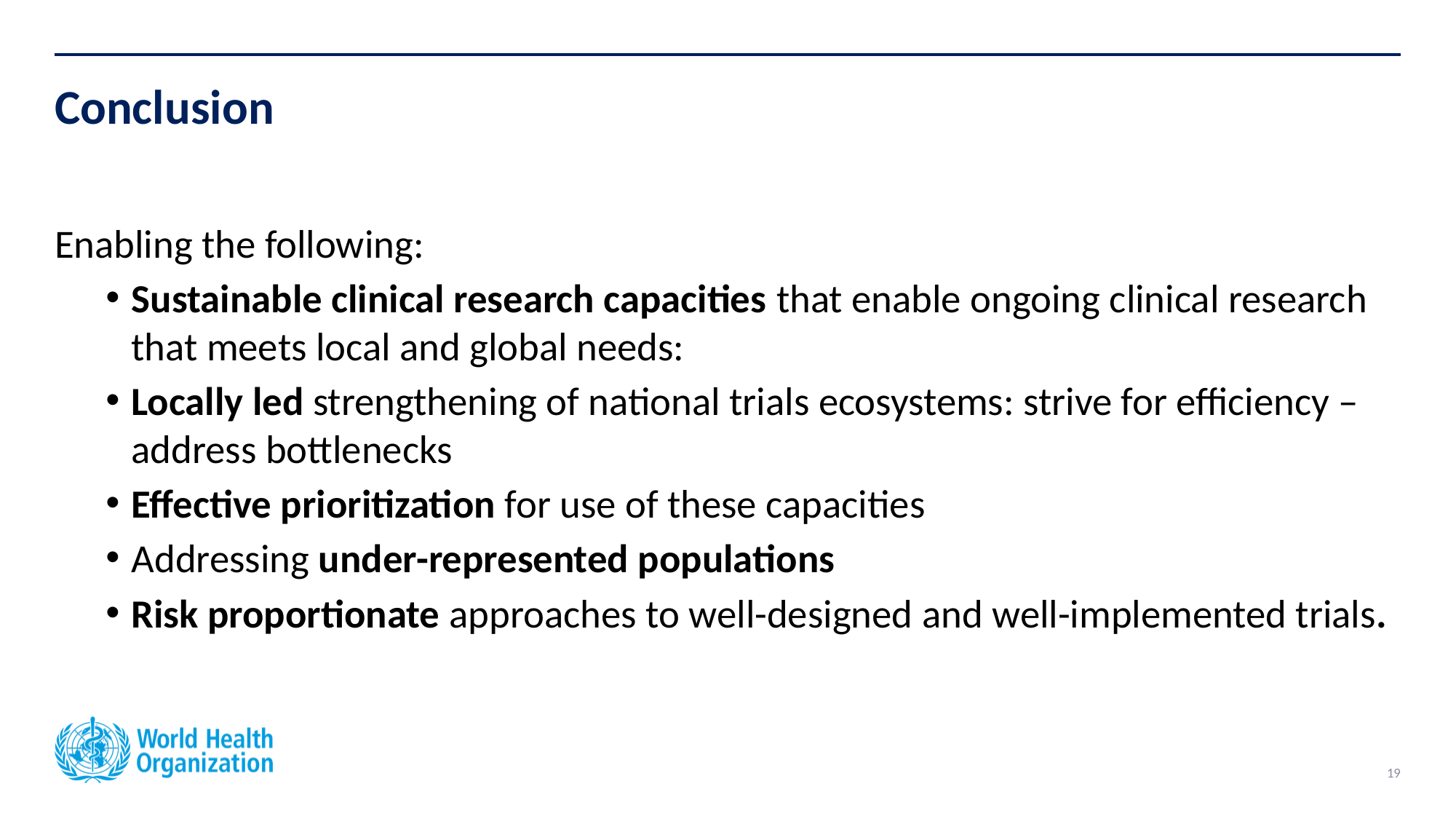

# Conclusion
Enabling the following:
Sustainable clinical research capacities that enable ongoing clinical research that meets local and global needs:
Locally led strengthening of national trials ecosystems: strive for efficiency – address bottlenecks
Effective prioritization for use of these capacities
Addressing under-represented populations
Risk proportionate approaches to well-designed and well-implemented trials.

19